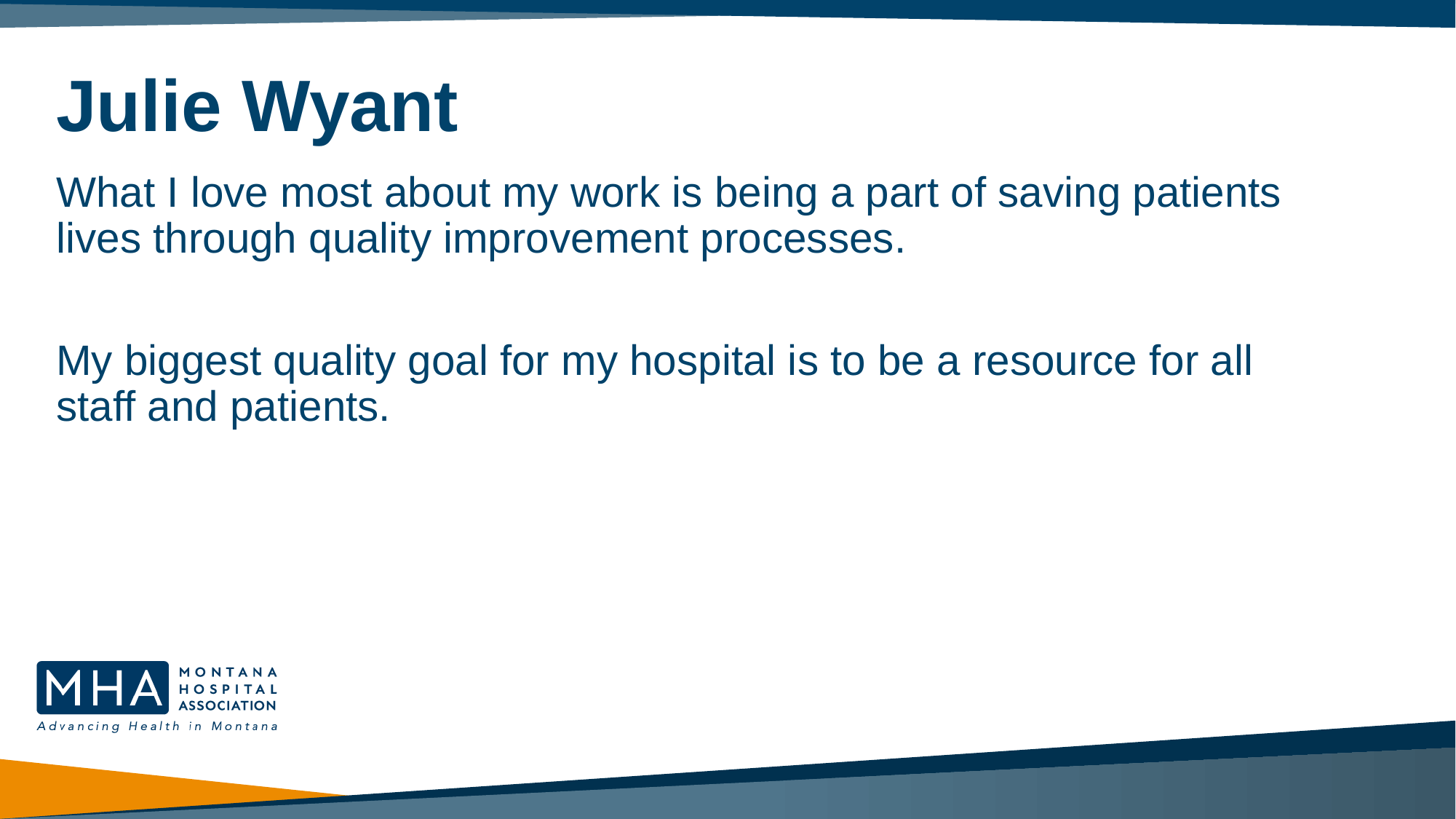

# Julie Wyant
What I love most about my work is being a part of saving patients lives through quality improvement processes.

My biggest quality goal for my hospital is to be a resource for all staff and patients.